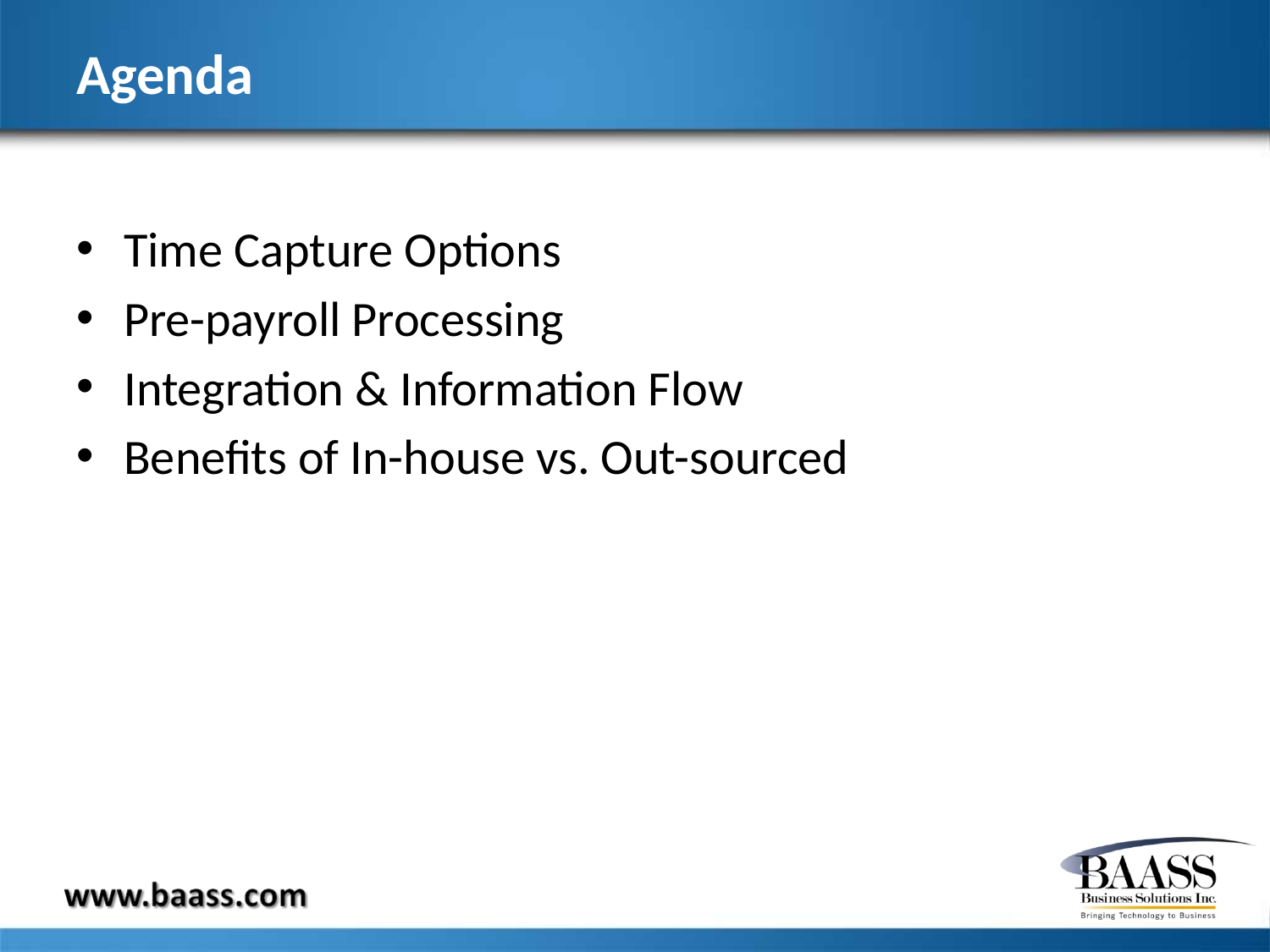

# Agenda
Time Capture Options
Pre-payroll Processing
Integration & Information Flow
Benefits of In-house vs. Out-sourced